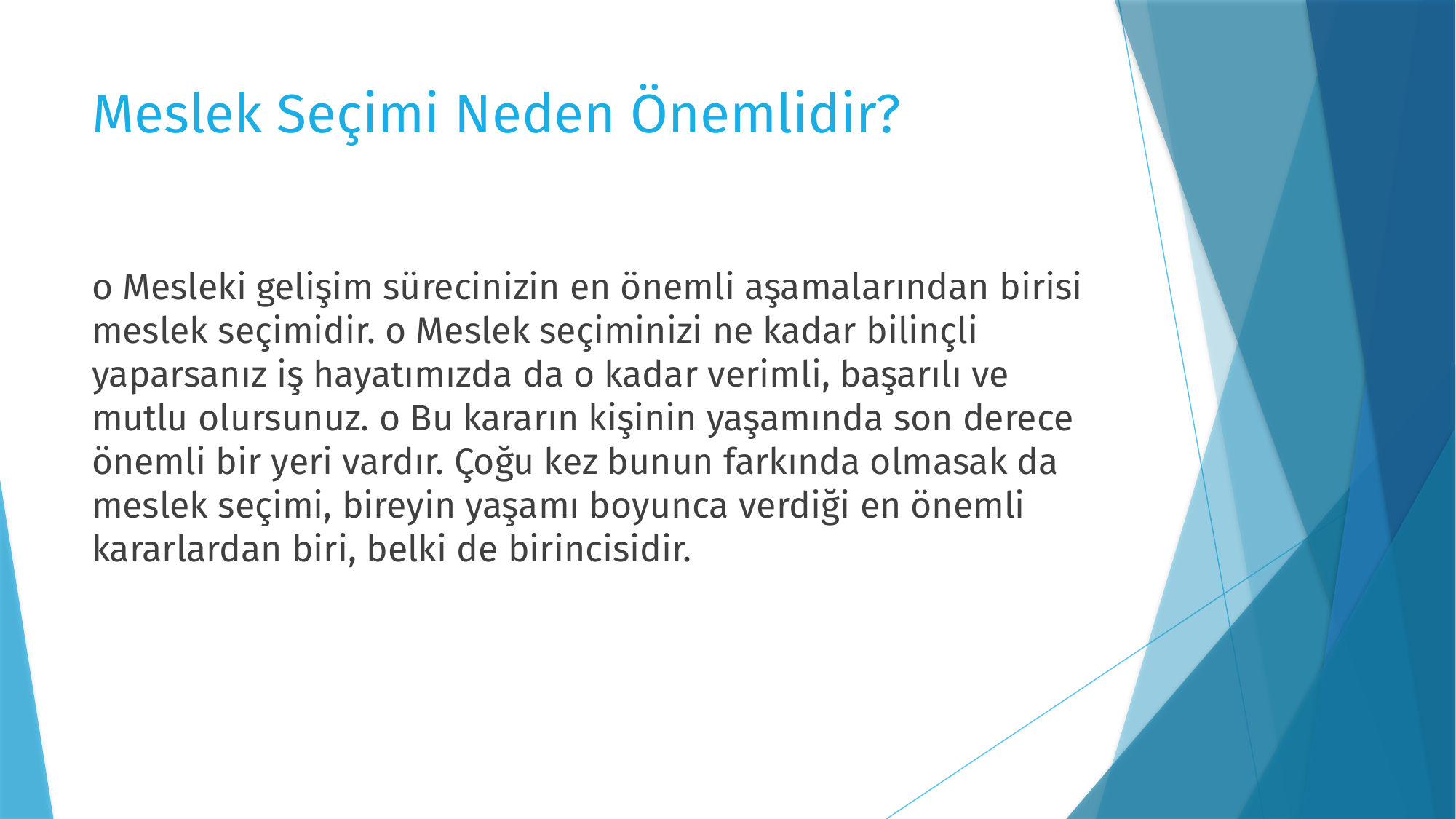

# Meslek Seçimi Neden Önemlidir?
o Mesleki gelişim sürecinizin en önemli aşamalarından birisi meslek seçimidir. o Meslek seçiminizi ne kadar bilinçli yaparsanız iş hayatımızda da o kadar verimli, başarılı ve mutlu olursunuz. o Bu kararın kişinin yaşamında son derece önemli bir yeri vardır. Çoğu kez bunun farkında olmasak da meslek seçimi, bireyin yaşamı boyunca verdiği en önemli kararlardan biri, belki de birincisidir.